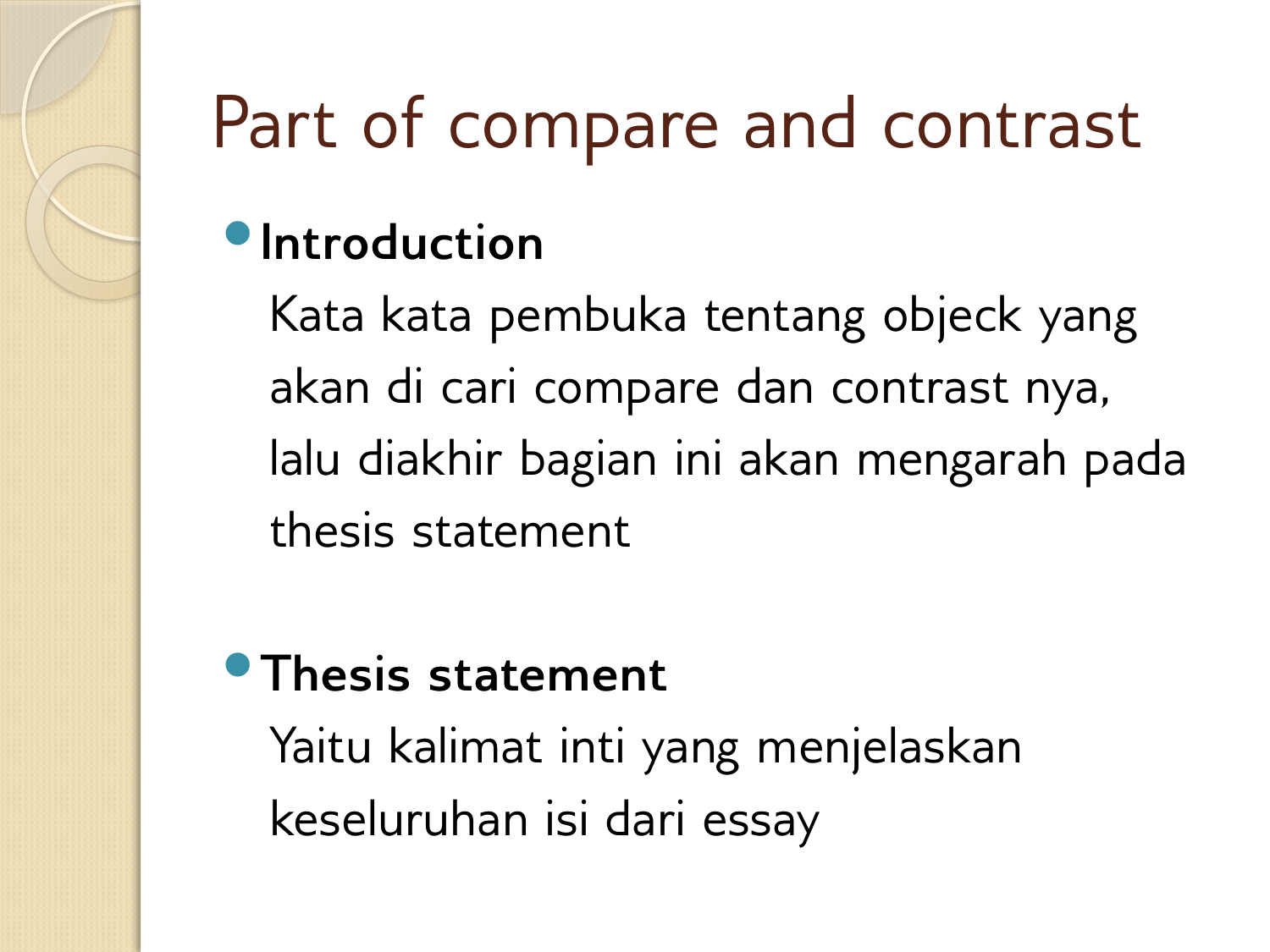

# Part of compare and contrast
Introduction
   Kata kata pembuka tentang objeck yang
   akan di cari compare dan contrast nya,
   lalu diakhir bagian ini akan mengarah pada
   thesis statement

Thesis statement
   Yaitu kalimat inti yang menjelaskan
   keseluruhan isi dari essay